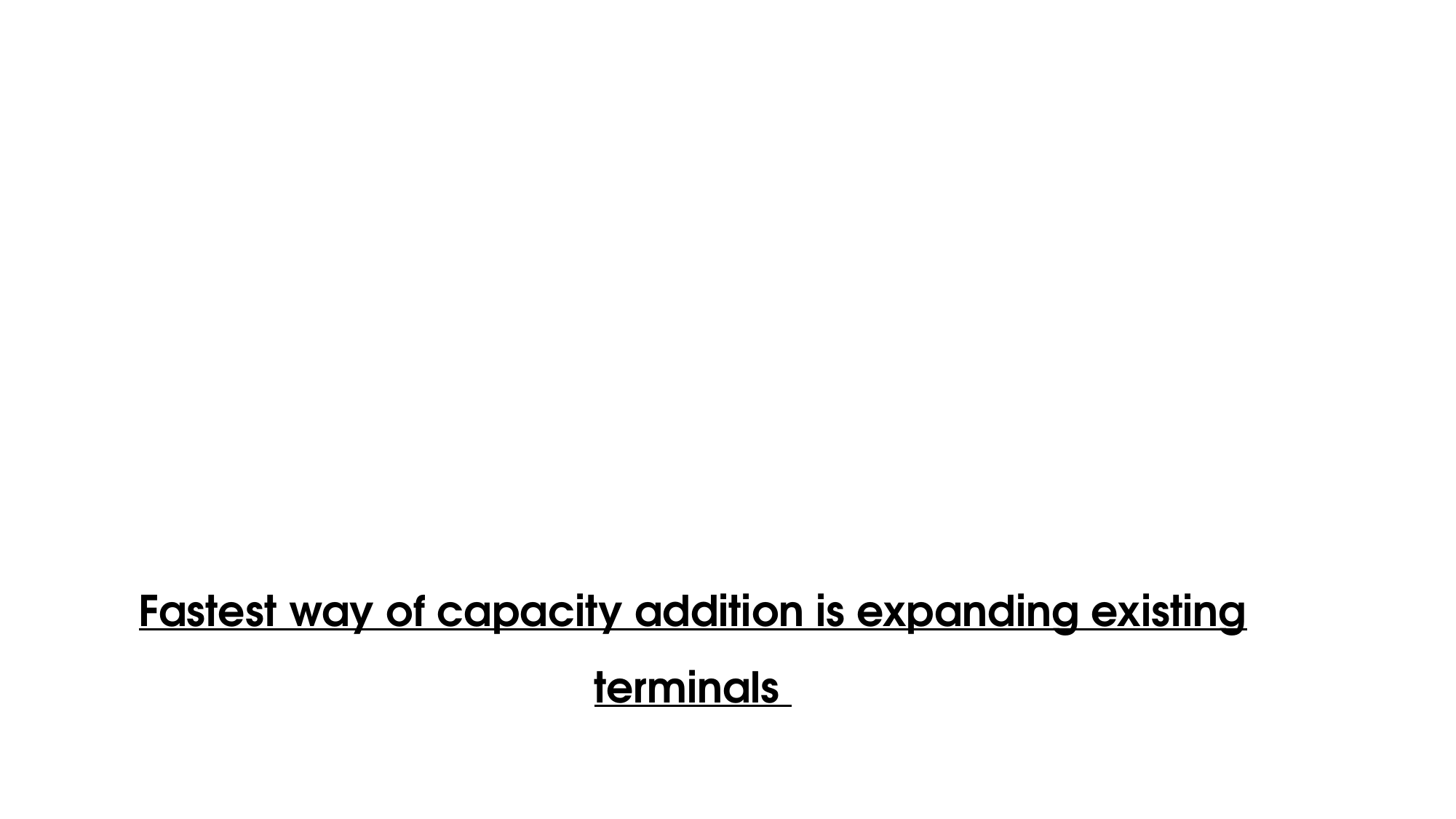

Fastest way of capacity addition is expanding existing terminals